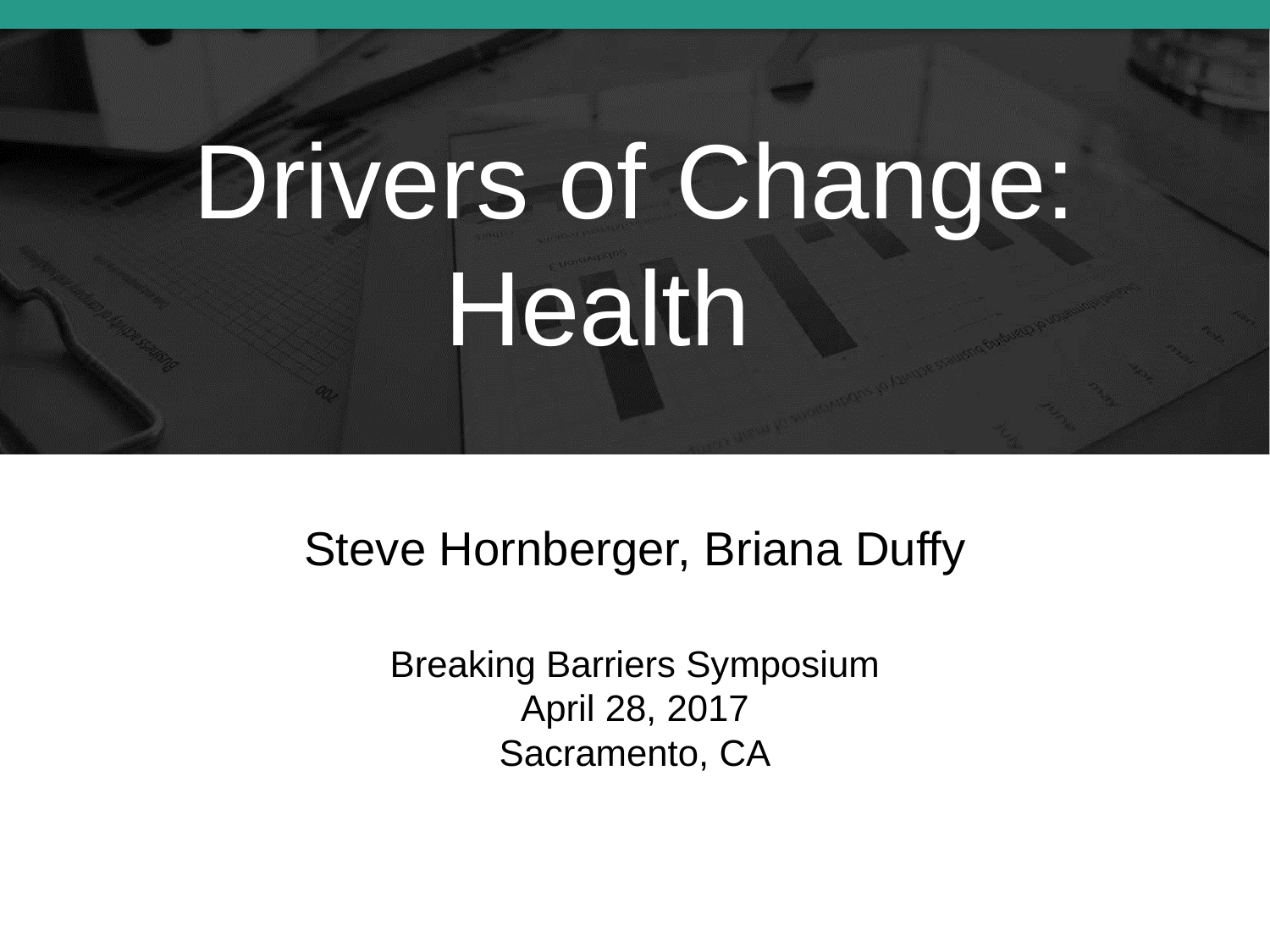

# Drivers of Change: Health
Steve Hornberger, Briana Duffy
Breaking Barriers Symposium
April 28, 2017
Sacramento, CA